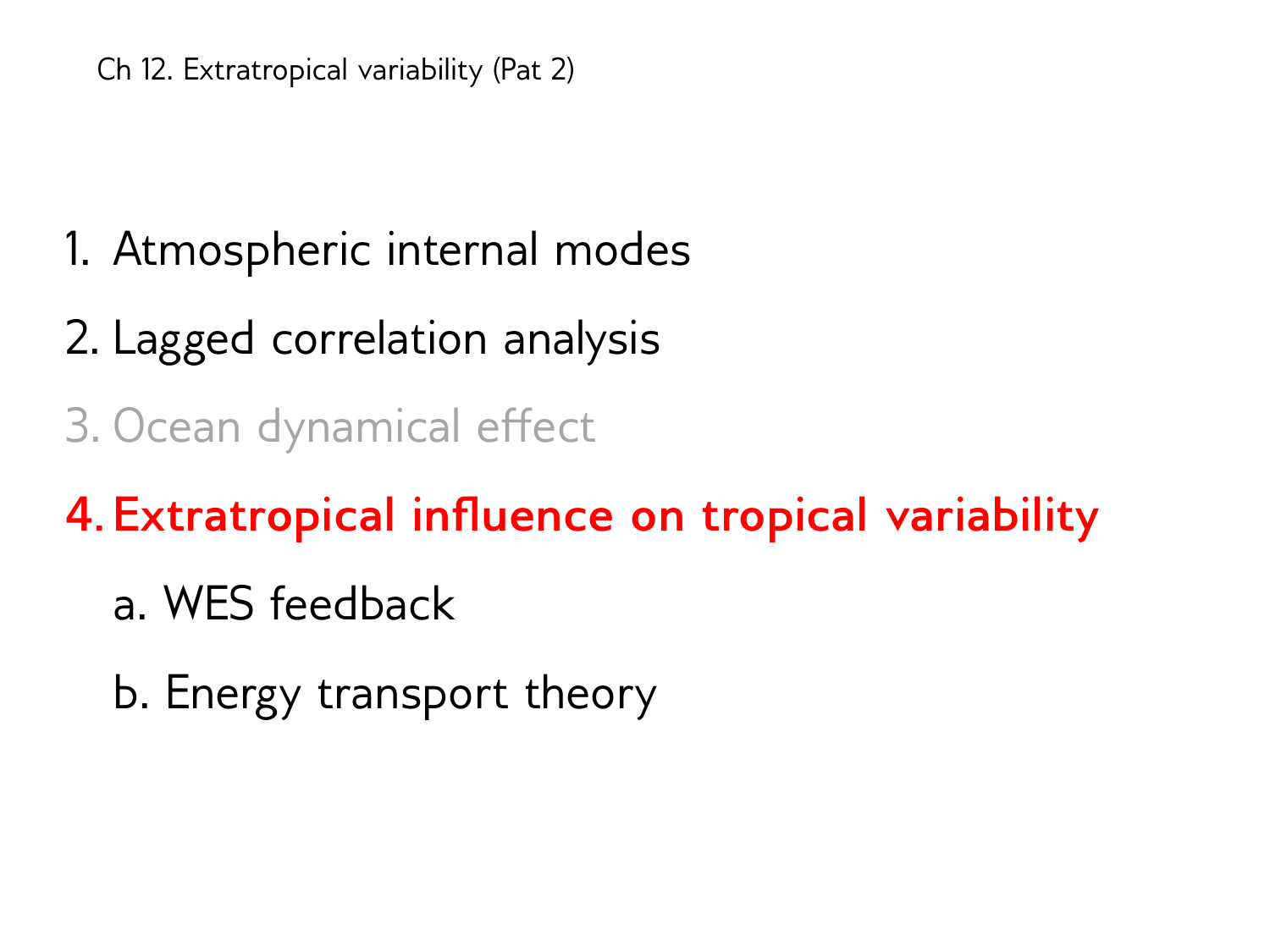

Ch 12. Extratropical variability (Pat 2)
Atmospheric internal modes
Lagged correlation analysis
Ocean dynamical effect
Extratropical influence on tropical variability
a. WES feedback
b. Energy transport theory